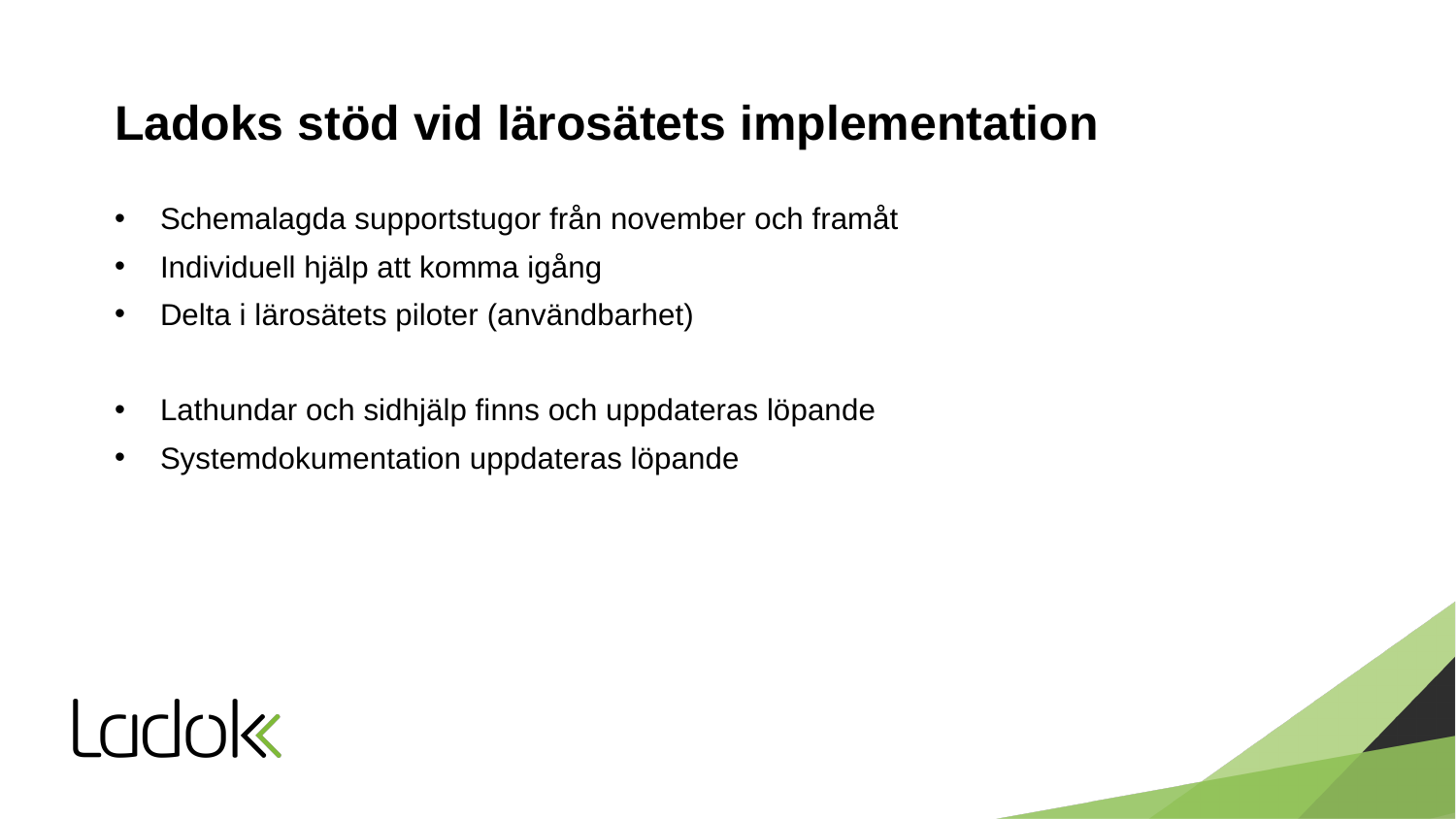

# Ladoks stöd vid lärosätets implementation
Schemalagda supportstugor från november och framåt
Individuell hjälp att komma igång
Delta i lärosätets piloter (användbarhet)

Lathundar och sidhjälp finns och uppdateras löpande
Systemdokumentation uppdateras löpande